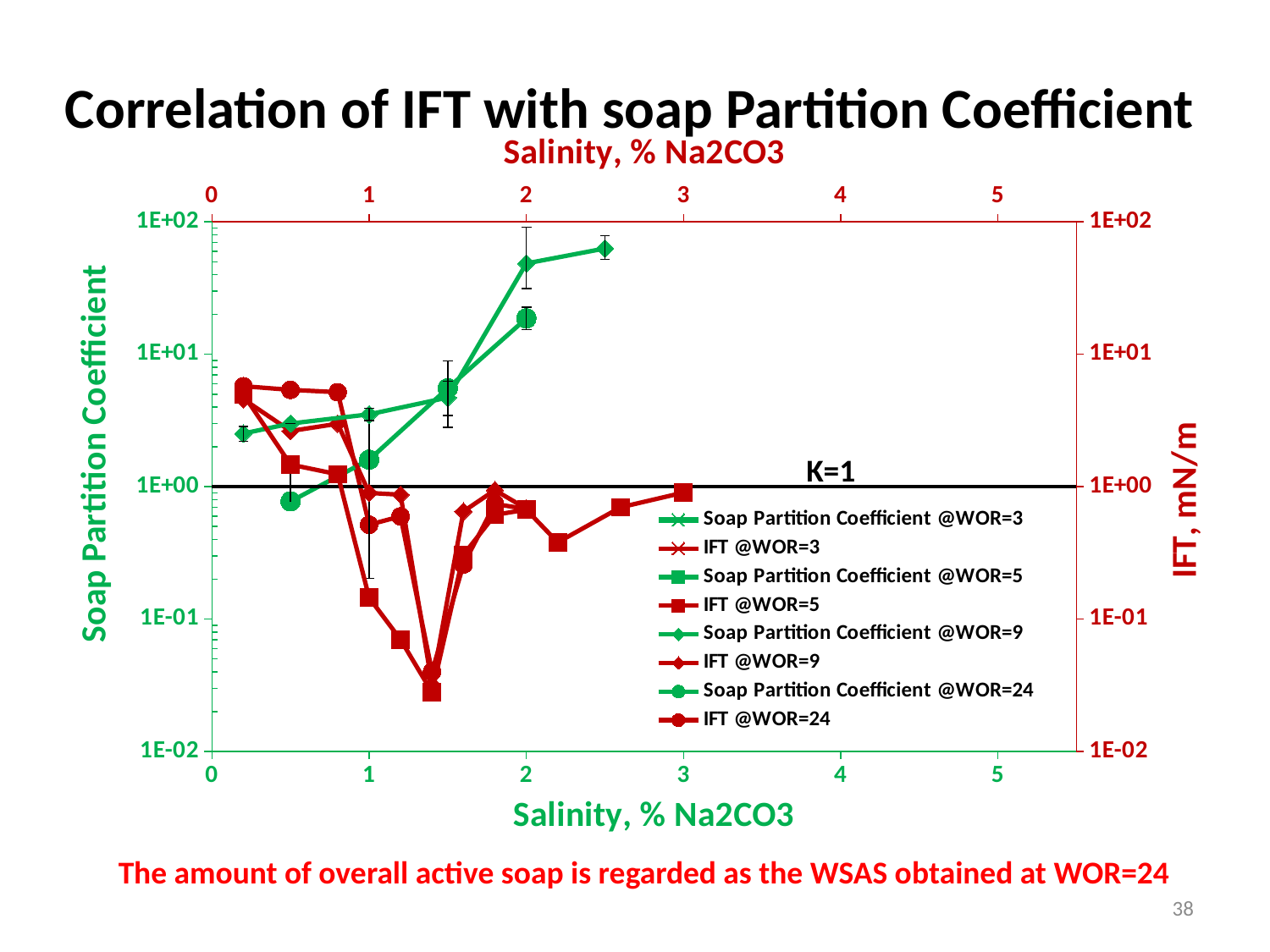

# Correlation of IFT with soap Partition Coefficient

### Chart

| Category | Soap Partition Coefficient @WOR=24 | Soap Partition Coefficient @WOR=3 | IFT @WOR=3 | Soap Partition Coefficient @WOR=5 | IFT @WOR=5 | Soap Partition Coefficient @WOR=9 | IFT @WOR=9 |  | IFT @WOR=24 |
|---|---|---|---|---|---|---|---|---|---|
K=1
The amount of overall active soap is regarded as the WSAS obtained at WOR=24
38